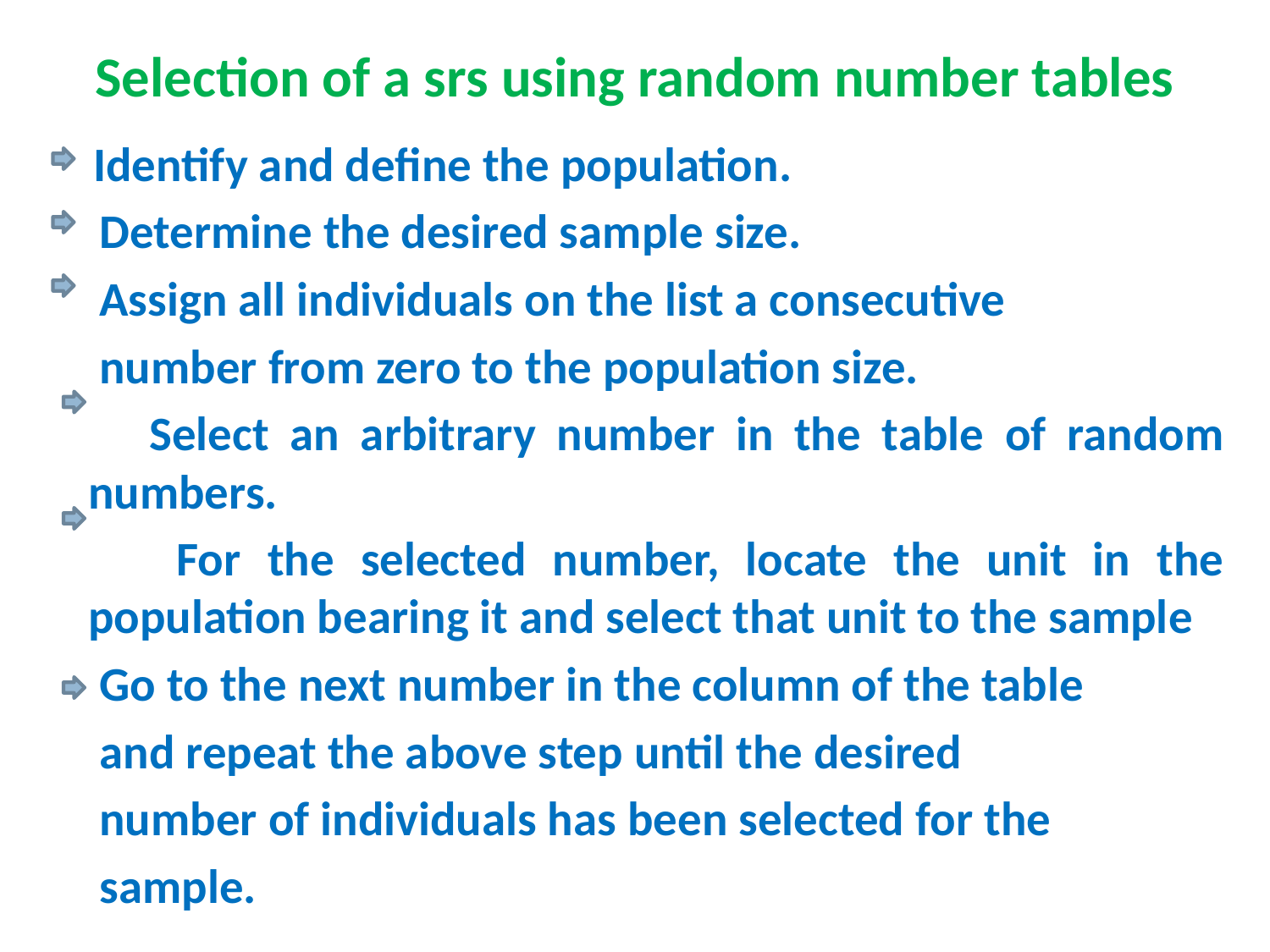

# Selection of a srs using random number tables
    Identify and define the population.
     Determine the desired sample size.
     Assign all individuals on the list a consecutive
     number from zero to the population size.
     Select an arbitrary number in the table of random numbers.
     For the selected number, locate the unit in the population bearing it and select that unit to the sample
     Go to the next number in the column of the table
     and repeat the above step until the desired
     number of individuals has been selected for the
     sample.